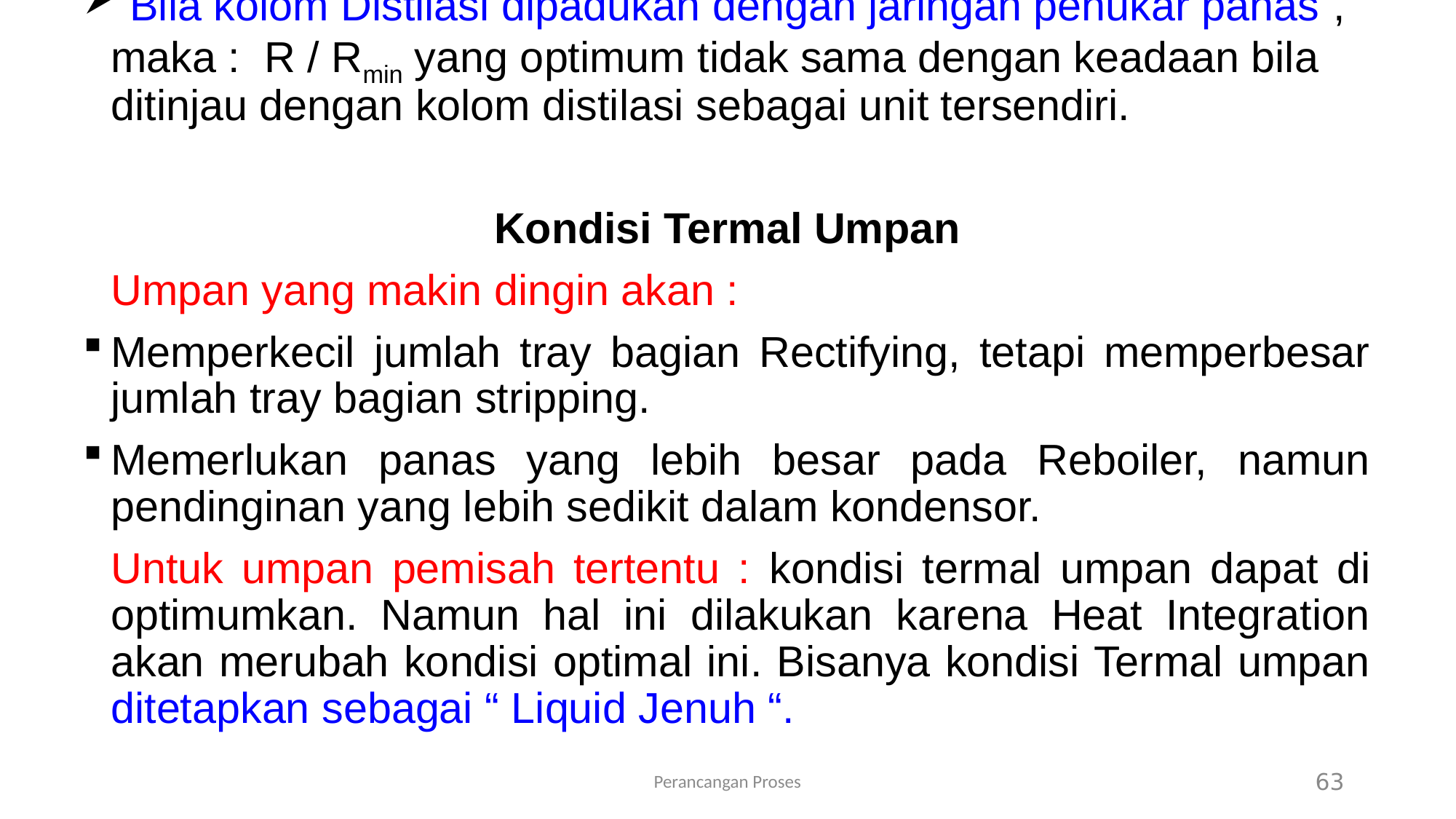

Bila kolom Distilasi dipadukan dengan jaringan penukar panas ,   maka :  R / Rmin yang optimum tidak sama dengan keadaan bila ditinjau dengan kolom distilasi sebagai unit tersendiri.

Kondisi Termal Umpan
	Umpan yang makin dingin akan :
Memperkecil jumlah tray bagian Rectifying, tetapi memperbesar jumlah tray bagian stripping.
Memerlukan panas yang lebih besar pada Reboiler, namun pendinginan yang lebih sedikit dalam kondensor.
	Untuk umpan pemisah tertentu : kondisi termal umpan dapat di optimumkan. Namun hal ini dilakukan karena Heat Integration akan merubah kondisi optimal ini. Bisanya kondisi Termal umpan ditetapkan sebagai “ Liquid Jenuh “.
Perancangan Proses
63